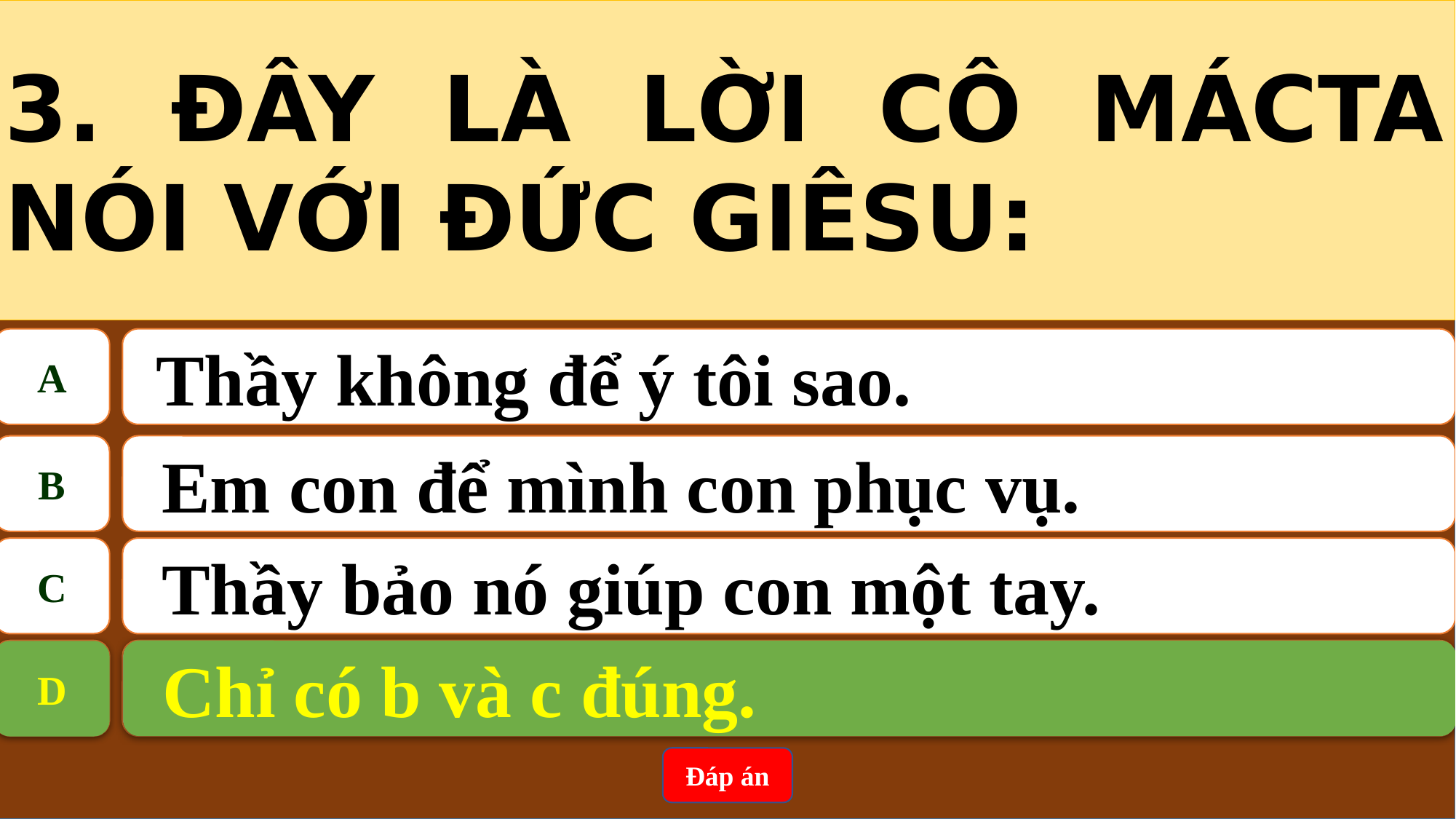

3. ĐÂY LÀ LỜI CÔ MÁCTA NÓI VỚI ĐỨC GIÊSU:
A
 Thầy không để ý tôi sao.
B
Em con để mình con phục vụ.
C
Thầy bảo nó giúp con một tay.
D
 Chỉ có b và c đúng.
Chỉ có b và c đúng.
D
Đáp án